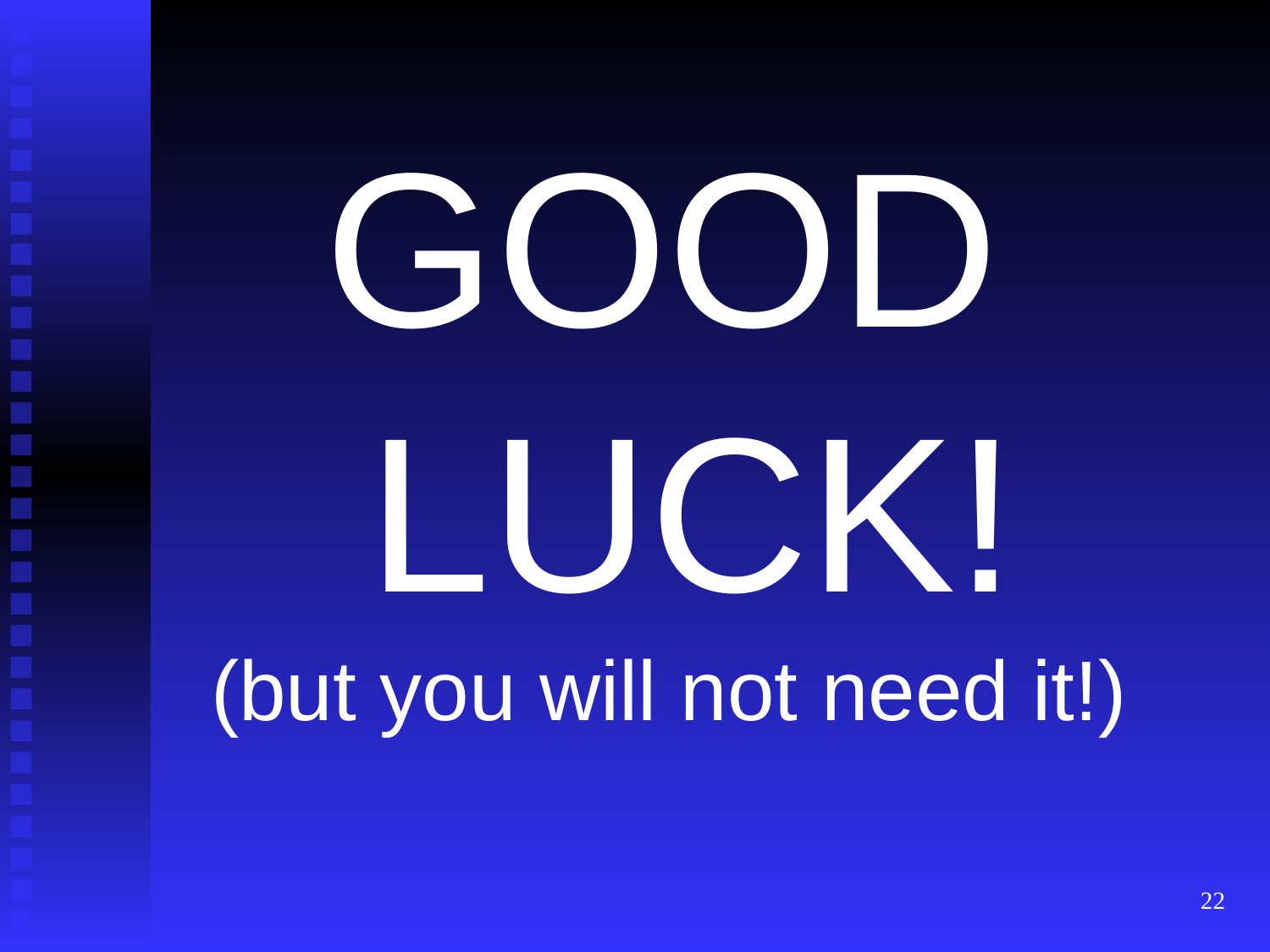

#
GOOD
LUCK!
(but you will not need it!)
22